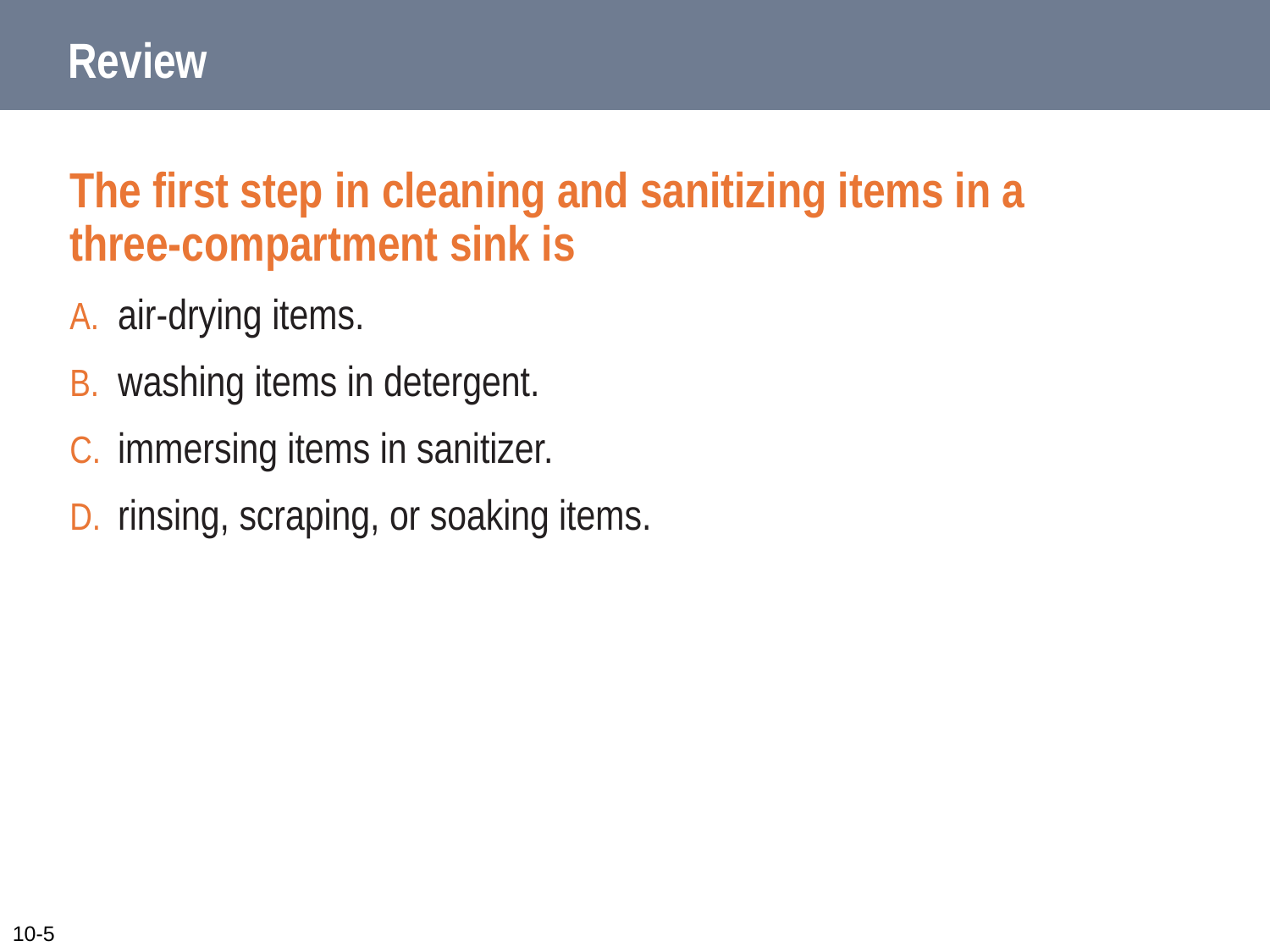

# Review
The first step in cleaning and sanitizing items in a
three-compartment sink is
air-drying items.
washing items in detergent.
immersing items in sanitizer.
rinsing, scraping, or soaking items.
10-5